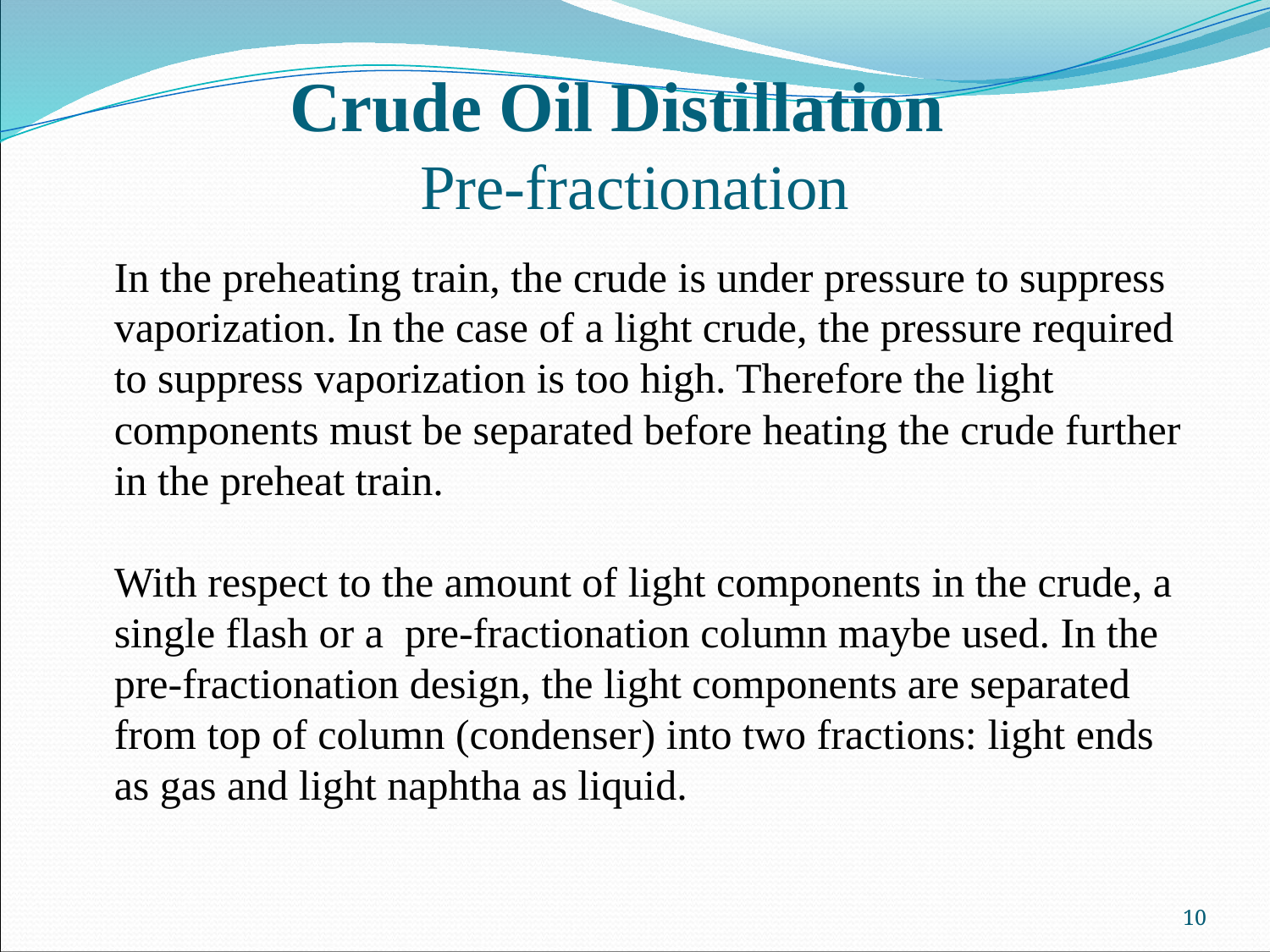

# Crude Oil Distillation Pre-fractionation
In the preheating train, the crude is under pressure to suppress vaporization. In the case of a light crude, the pressure required to suppress vaporization is too high. Therefore the light components must be separated before heating the crude further in the preheat train.

With respect to the amount of light components in the crude, a single flash or a  pre-fractionation column maybe used. In the pre-fractionation design, the light components are separated from top of column (condenser) into two fractions: light ends as gas and light naphtha as liquid.
10